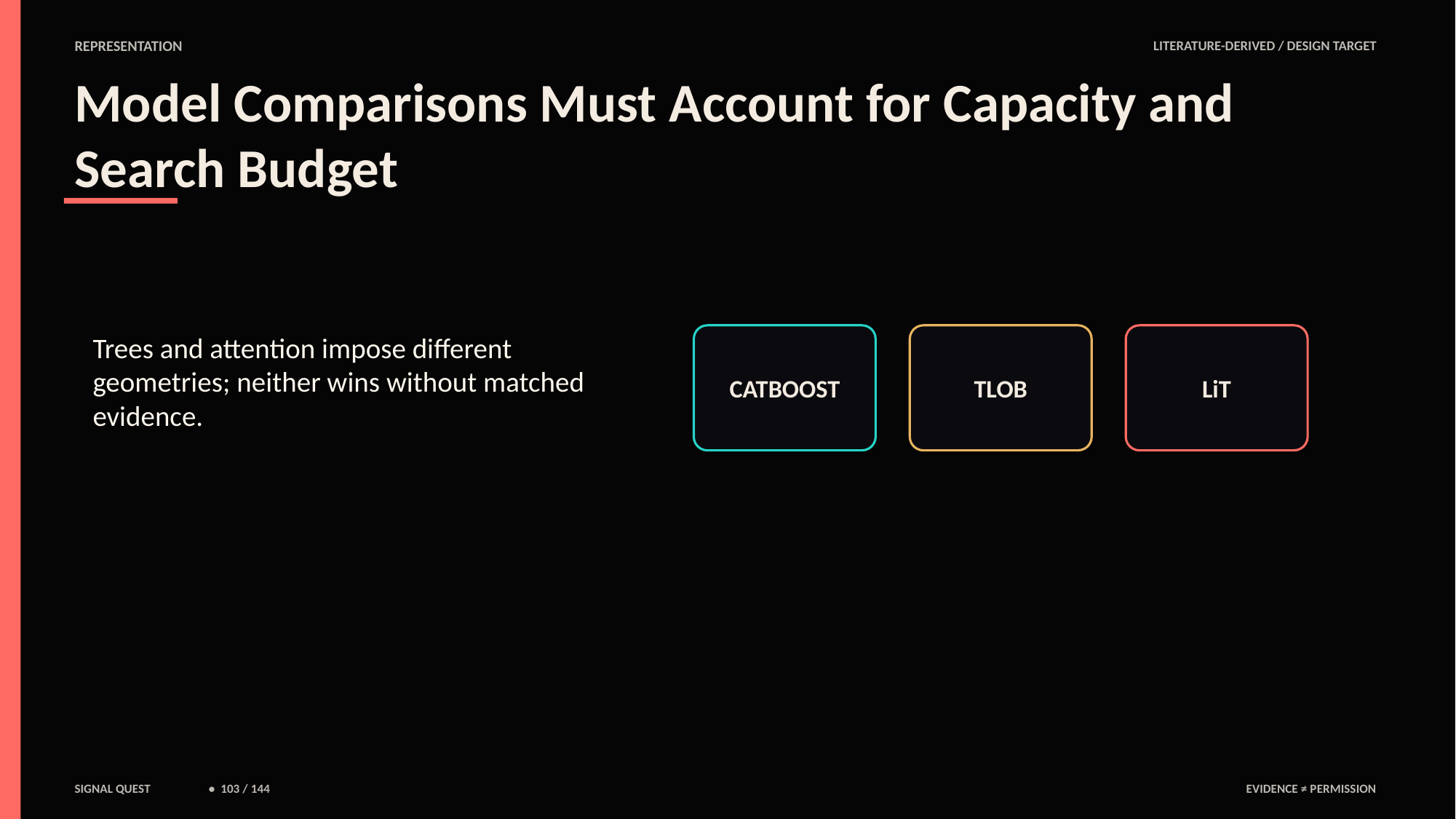

REPRESENTATION
LITERATURE-DERIVED / DESIGN TARGET
Model Comparisons Must Account for Capacity and Search Budget

Trees and attention impose different geometries; neither wins without matched evidence.

CATBOOST
TLOB
LiT

SIGNAL QUEST
•  103 / 144
EVIDENCE ≠ PERMISSION